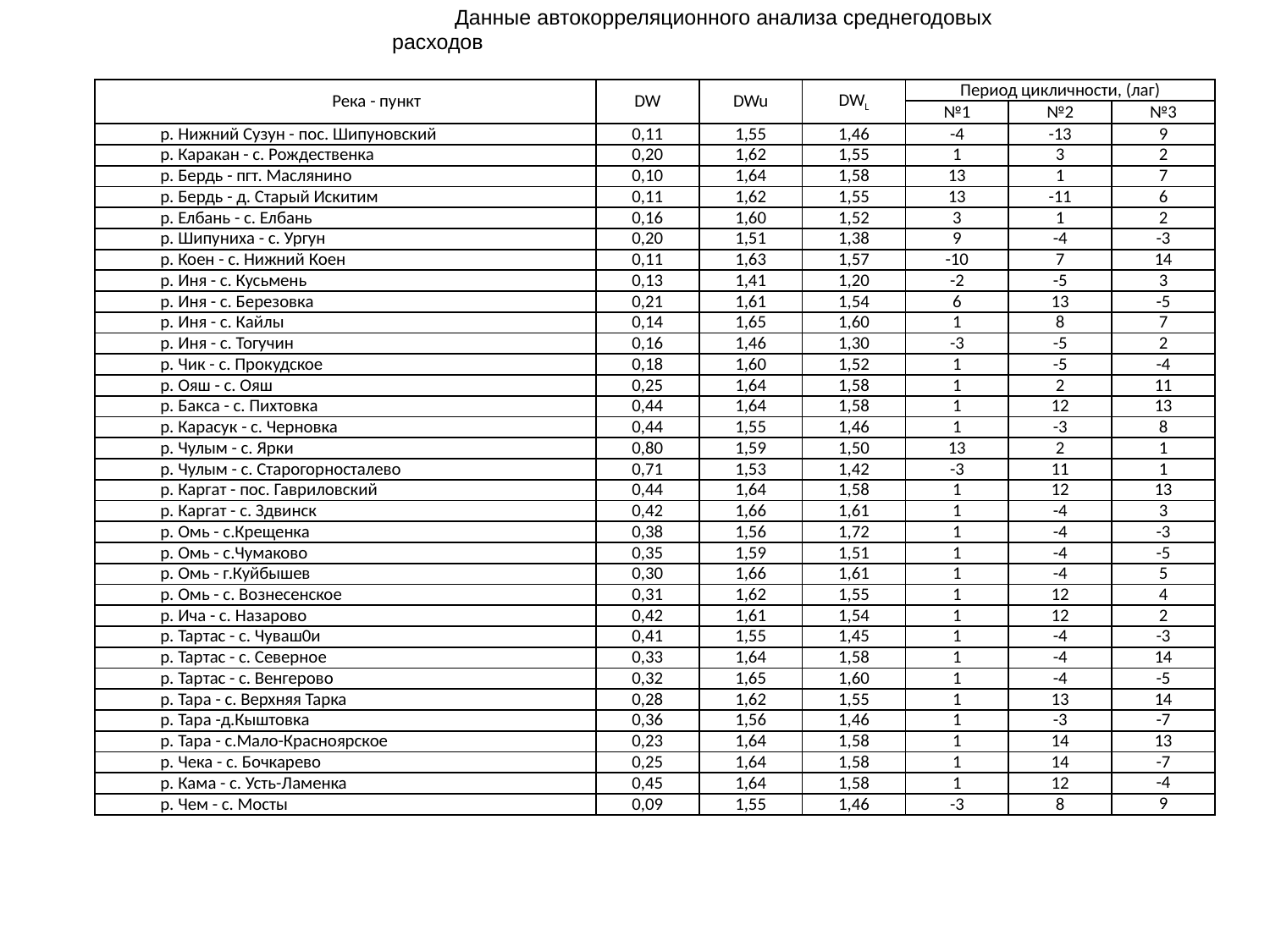

Данные автокорреляционного анализа среднегодовых расходов

| Река - пункт | DW | DWu | DWL | Период цикличности, (лаг) |  |  |
| --- | --- | --- | --- | --- | --- | --- |
|  |  |  |  | №1 | №2 | №3 |
| р. Нижний Сузун - пос. Шипуновский | 0,11 | 1,55 | 1,46 | -4 | -13 | 9 |
| р. Каракан - с. Рождественка | 0,20 | 1,62 | 1,55 | 1 | 3 | 2 |
| р. Бердь - пгт. Маслянино | 0,10 | 1,64 | 1,58 | 13 | 1 | 7 |
| р. Бердь - д. Старый Искитим | 0,11 | 1,62 | 1,55 | 13 | -11 | 6 |
| р. Елбань - с. Елбань | 0,16 | 1,60 | 1,52 | 3 | 1 | 2 |
| р. Шипуниха - с. Ургун | 0,20 | 1,51 | 1,38 | 9 | -4 | -3 |
| р. Коен - с. Нижний Коен | 0,11 | 1,63 | 1,57 | -10 | 7 | 14 |
| р. Иня - с. Кусьмень | 0,13 | 1,41 | 1,20 | -2 | -5 | 3 |
| р. Иня - с. Березовка | 0,21 | 1,61 | 1,54 | 6 | 13 | -5 |
| р. Иня - с. Кайлы | 0,14 | 1,65 | 1,60 | 1 | 8 | 7 |
| р. Иня - с. Тогучин | 0,16 | 1,46 | 1,30 | -3 | -5 | 2 |
| р. Чик - с. Прокудское | 0,18 | 1,60 | 1,52 | 1 | -5 | -4 |
| р. Ояш - с. Ояш | 0,25 | 1,64 | 1,58 | 1 | 2 | 11 |
| р. Бакса - с. Пихтовка | 0,44 | 1,64 | 1,58 | 1 | 12 | 13 |
| р. Карасук - с. Черновка | 0,44 | 1,55 | 1,46 | 1 | -3 | 8 |
| р. Чулым - с. Ярки | 0,80 | 1,59 | 1,50 | 13 | 2 | 1 |
| р. Чулым - с. Старогорносталево | 0,71 | 1,53 | 1,42 | -3 | 11 | 1 |
| р. Каргат - пос. Гавриловский | 0,44 | 1,64 | 1,58 | 1 | 12 | 13 |
| р. Каргат - с. Здвинск | 0,42 | 1,66 | 1,61 | 1 | -4 | 3 |
| р. Омь - с.Крещенка | 0,38 | 1,56 | 1,72 | 1 | -4 | -3 |
| р. Омь - с.Чумаково | 0,35 | 1,59 | 1,51 | 1 | -4 | -5 |
| р. Омь - г.Куйбышев | 0,30 | 1,66 | 1,61 | 1 | -4 | 5 |
| р. Омь - с. Вознесенское | 0,31 | 1,62 | 1,55 | 1 | 12 | 4 |
| р. Ича - с. Назарово | 0,42 | 1,61 | 1,54 | 1 | 12 | 2 |
| р. Тартас - с. Чуваш0и | 0,41 | 1,55 | 1,45 | 1 | -4 | -3 |
| р. Тартас - с. Северное | 0,33 | 1,64 | 1,58 | 1 | -4 | 14 |
| р. Тартас - с. Венгерово | 0,32 | 1,65 | 1,60 | 1 | -4 | -5 |
| р. Тара - с. Верхняя Тарка | 0,28 | 1,62 | 1,55 | 1 | 13 | 14 |
| р. Тара -д.Кыштовка | 0,36 | 1,56 | 1,46 | 1 | -3 | -7 |
| р. Тара - с.Мало-Красноярское | 0,23 | 1,64 | 1,58 | 1 | 14 | 13 |
| р. Чека - с. Бочкарево | 0,25 | 1,64 | 1,58 | 1 | 14 | -7 |
| р. Кама - с. Усть-Ламенка | 0,45 | 1,64 | 1,58 | 1 | 12 | -4 |
| р. Чем - с. Мосты | 0,09 | 1,55 | 1,46 | -3 | 8 | 9 |